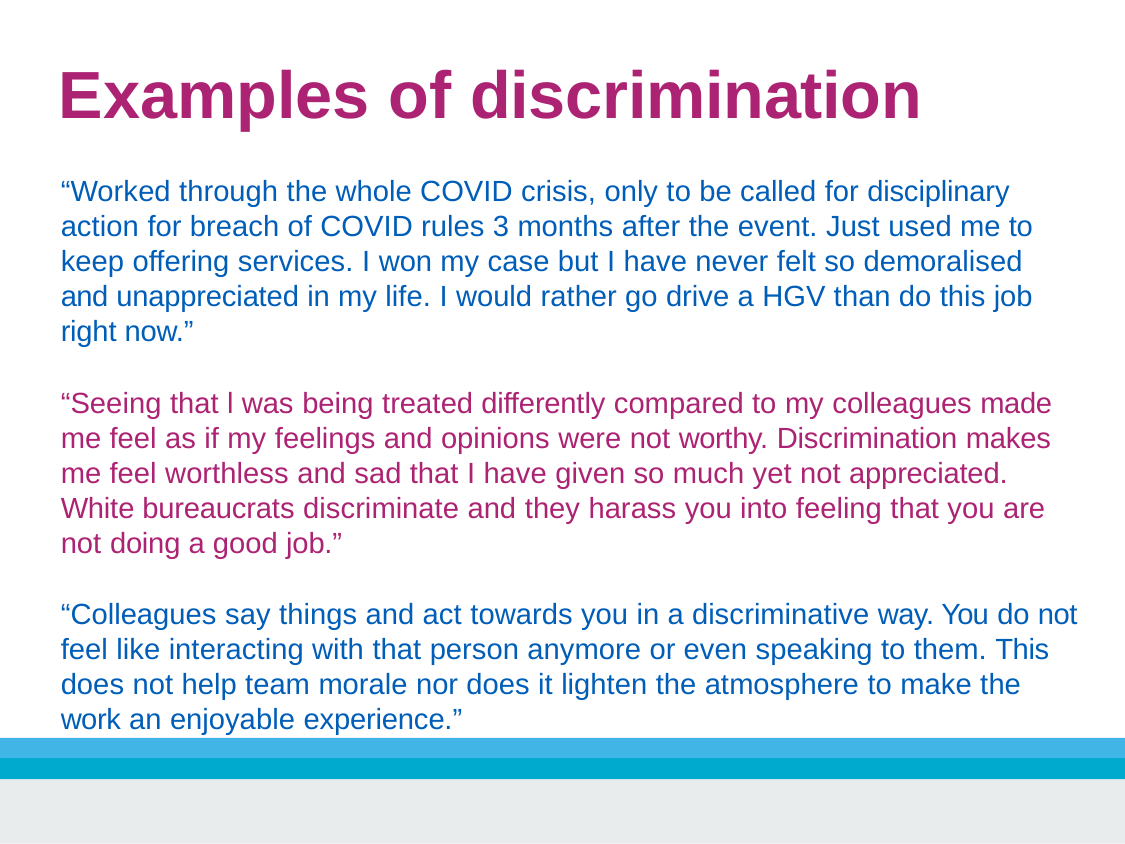

# Examples of discrimination
“Worked through the whole COVID crisis, only to be called for disciplinary action for breach of COVID rules 3 months after the event. Just used me to keep offering services. I won my case but I have never felt so demoralised and unappreciated in my life. I would rather go drive a HGV than do this job right now.”

“Seeing that l was being treated differently compared to my colleagues made me feel as if my feelings and opinions were not worthy. Discrimination makes me feel worthless and sad that I have given so much yet not appreciated. White bureaucrats discriminate and they harass you into feeling that you are not doing a good job.”

“Colleagues say things and act towards you in a discriminative way. You do not feel like interacting with that person anymore or even speaking to them. This does not help team morale nor does it lighten the atmosphere to make the work an enjoyable experience.”